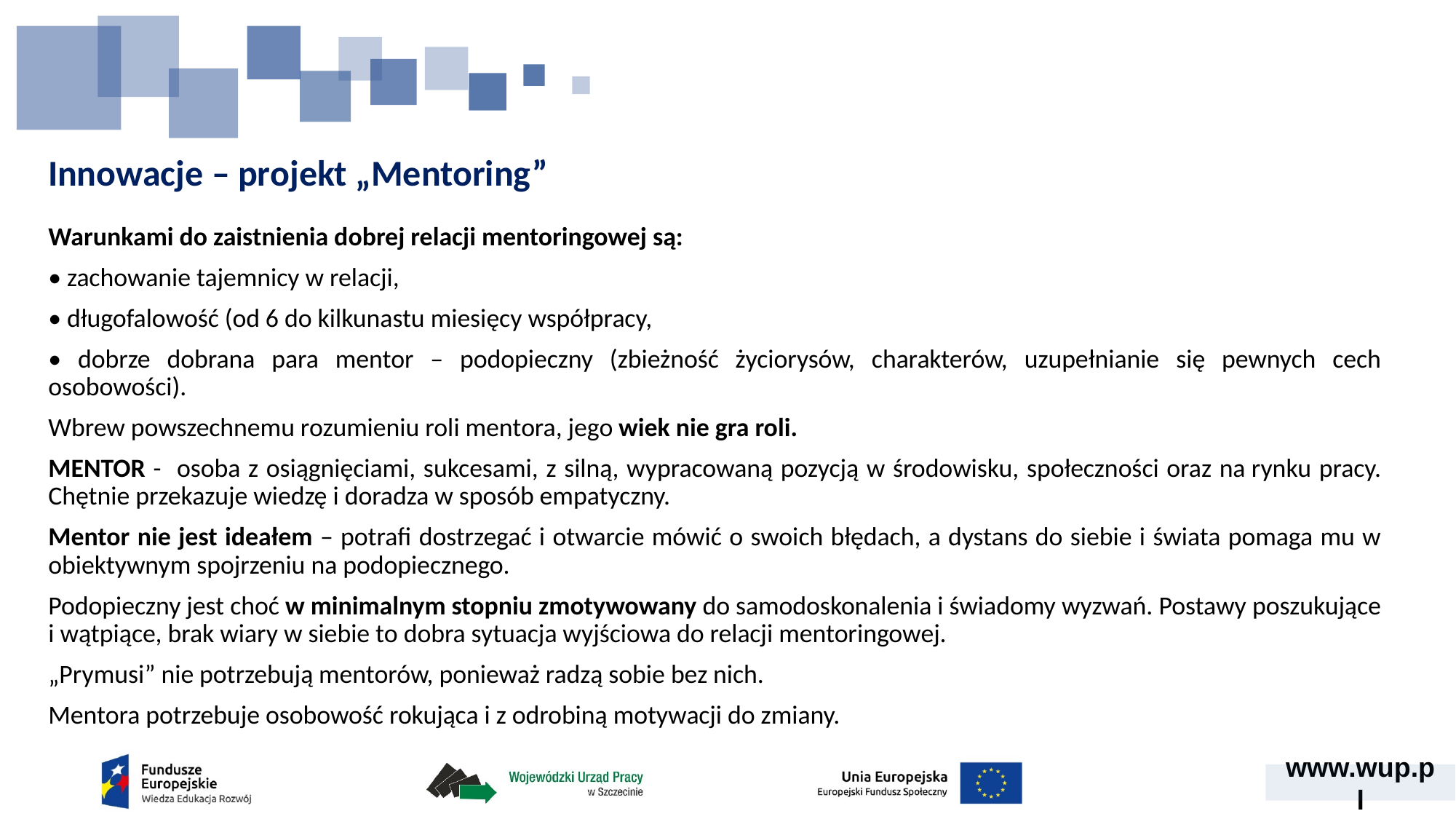

# Innowacje – projekt „Mentoring”
Warunkami do zaistnienia dobrej relacji mentoringowej są:
• zachowanie tajemnicy w relacji,
• długofalowość (od 6 do kilkunastu miesięcy współpracy,
• dobrze dobrana para mentor – podopieczny (zbieżność życiorysów, charakterów, uzupełnianie się pewnych cech osobowości).
Wbrew powszechnemu rozumieniu roli mentora, jego wiek nie gra roli.
MENTOR -  osoba z osiągnięciami, sukcesami, z silną, wypracowaną pozycją w środowisku, społeczności oraz na rynku pracy. Chętnie przekazuje wiedzę i doradza w sposób empatyczny.
Mentor nie jest ideałem – potrafi dostrzegać i otwarcie mówić o swoich błędach, a dystans do siebie i świata pomaga mu w obiektywnym spojrzeniu na podopiecznego.
Podopieczny jest choć w minimalnym stopniu zmotywowany do samodoskonalenia i świadomy wyzwań. Postawy poszukujące i wątpiące, brak wiary w siebie to dobra sytuacja wyjściowa do relacji mentoringowej.
„Prymusi” nie potrzebują mentorów, ponieważ radzą sobie bez nich.
Mentora potrzebuje osobowość rokująca i z odrobiną motywacji do zmiany.